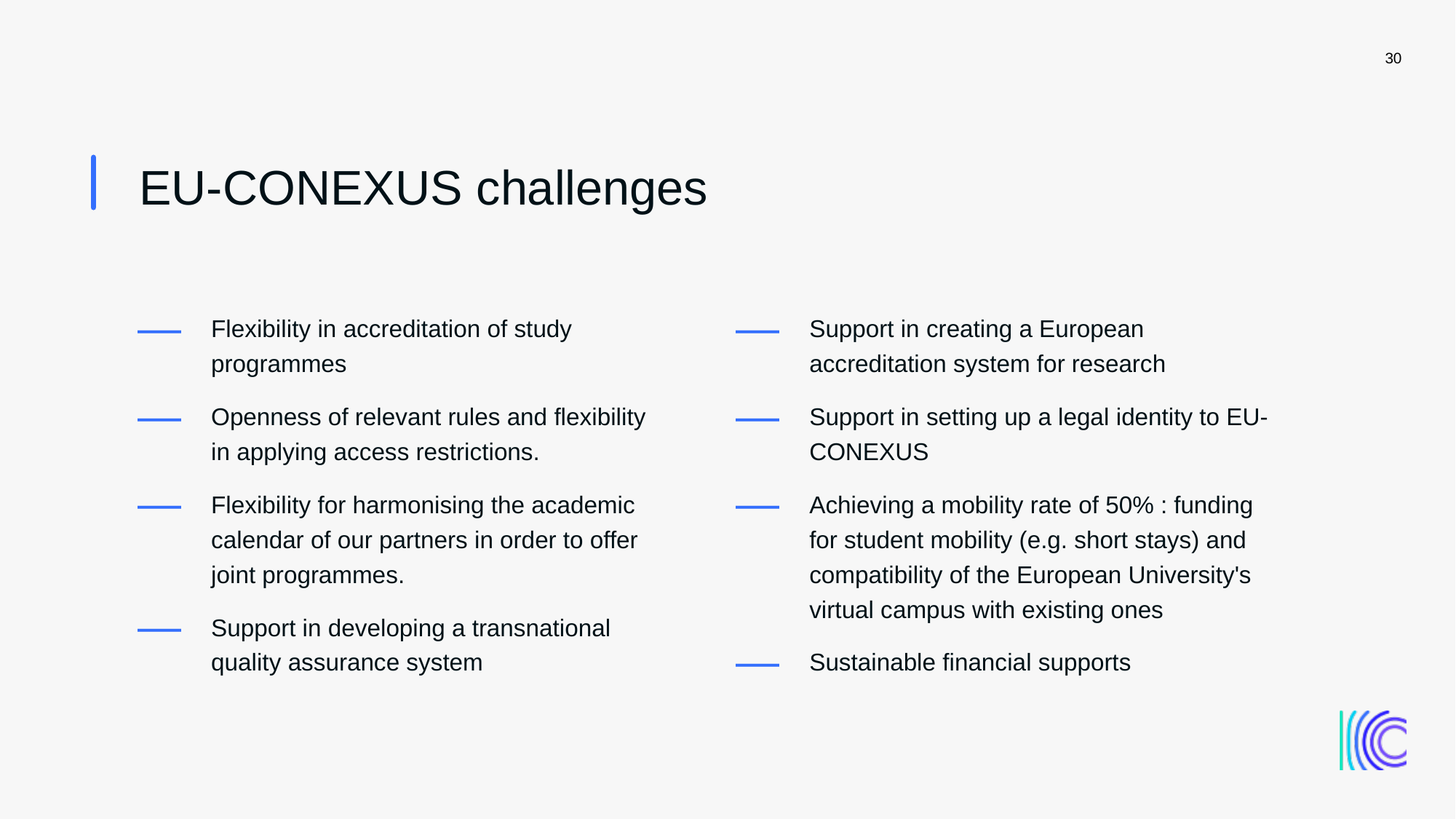

30
# EU-CONEXUS challenges
Flexibility in accreditation of study programmes
Openness of relevant rules and flexibility in applying access restrictions.
Flexibility for harmonising the academic calendar of our partners in order to offer joint programmes.
Support in developing a transnational quality assurance system
Support in creating a European accreditation system for research
Support in setting up a legal identity to EU-CONEXUS
Achieving a mobility rate of 50% : funding for student mobility (e.g. short stays) and compatibility of the European University's virtual campus with existing ones
Sustainable financial supports